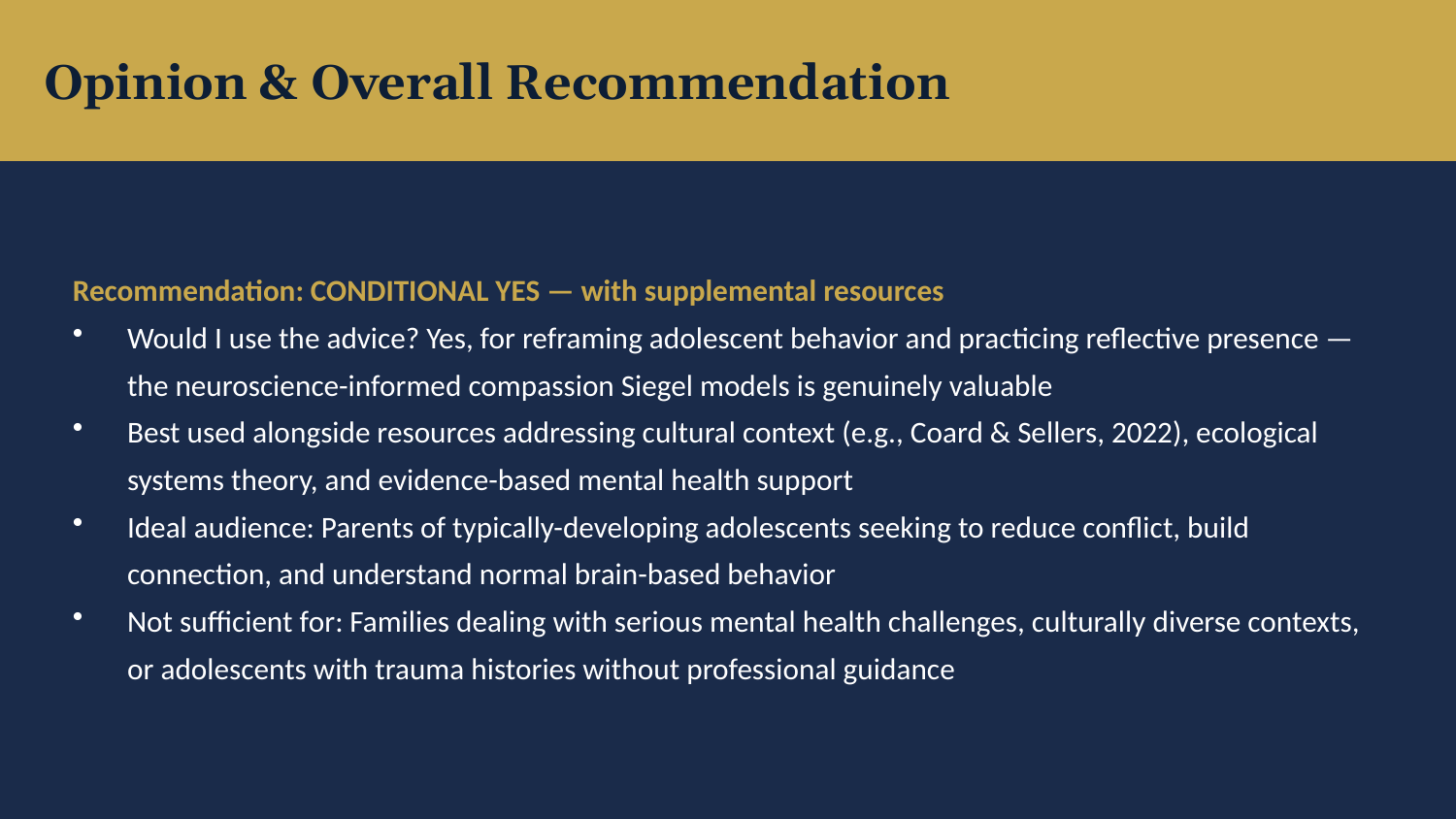

Opinion & Overall Recommendation
Recommendation: CONDITIONAL YES — with supplemental resources
Would I use the advice? Yes, for reframing adolescent behavior and practicing reflective presence — the neuroscience-informed compassion Siegel models is genuinely valuable
Best used alongside resources addressing cultural context (e.g., Coard & Sellers, 2022), ecological systems theory, and evidence-based mental health support
Ideal audience: Parents of typically-developing adolescents seeking to reduce conflict, build connection, and understand normal brain-based behavior
Not sufficient for: Families dealing with serious mental health challenges, culturally diverse contexts, or adolescents with trauma histories without professional guidance